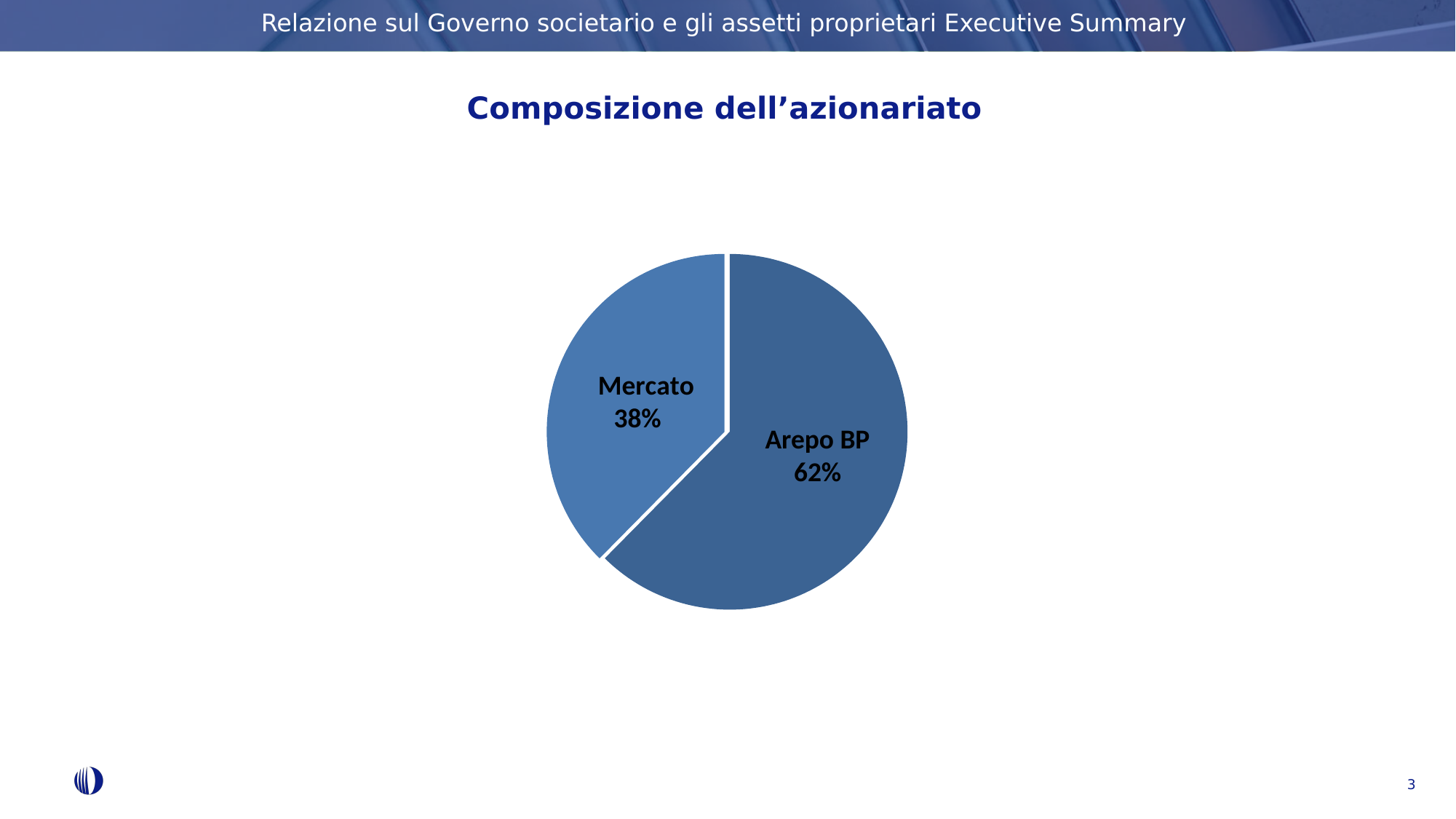

Relazione sul Governo societario e gli assetti proprietari Executive Summary

Composizione dell’azionariato

Mercato  38%
Arepo BP
62%
3